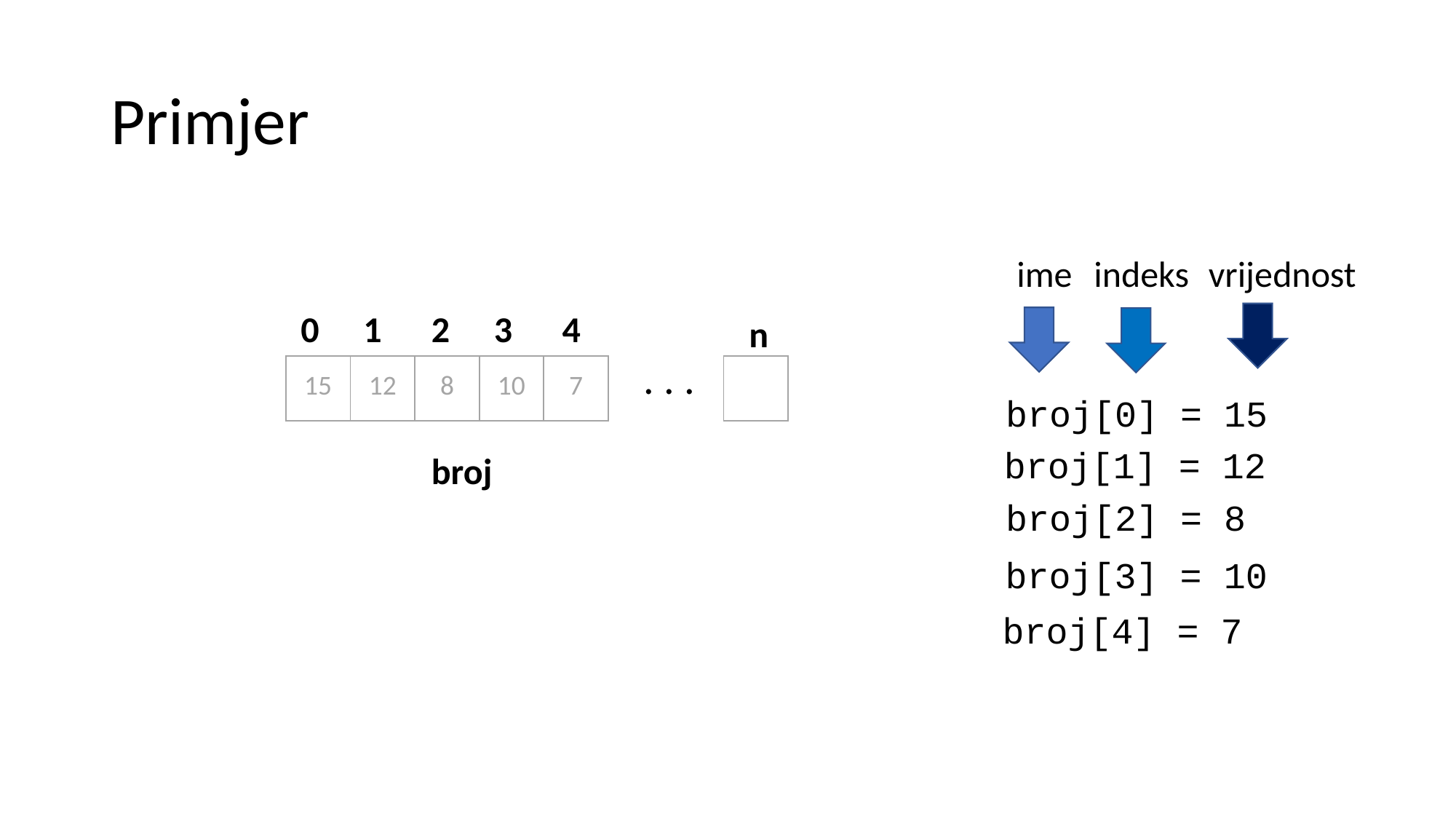

# Primjer
vrijednost
ime
indeks
3
4
2
1
0

n

. . .
| 15 |
| --- |
| 12 |
| --- |
| 8 |
| --- |
| 10 |
| --- |
| 7 |
| --- |
|  |
| --- |
broj[0] = 15
broj[1] = 12
broj
broj[2] = 8
broj[3] = 10
broj[4] = 7